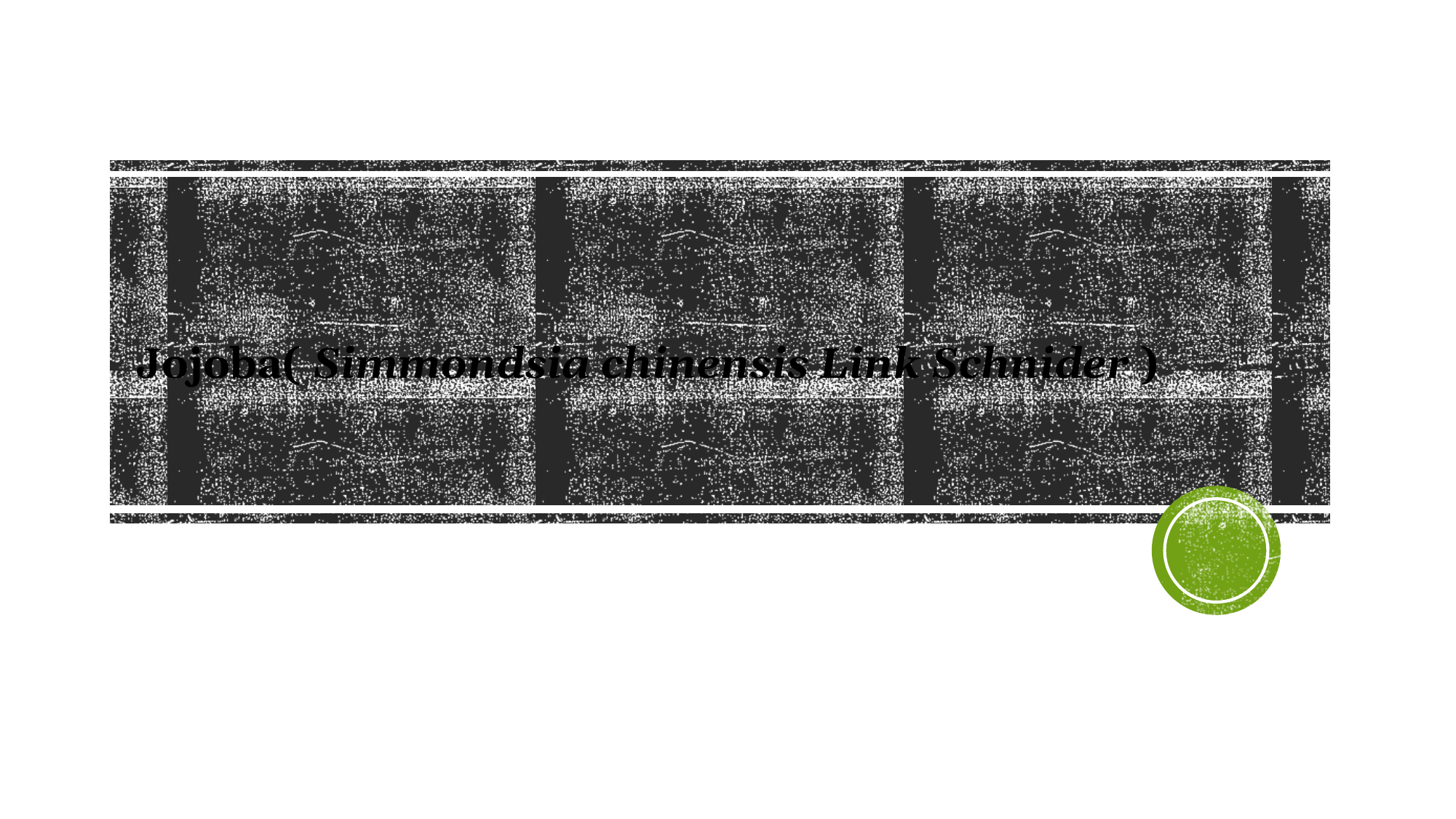

# Jojoba( Simmondsia chinensis Link Schnider )